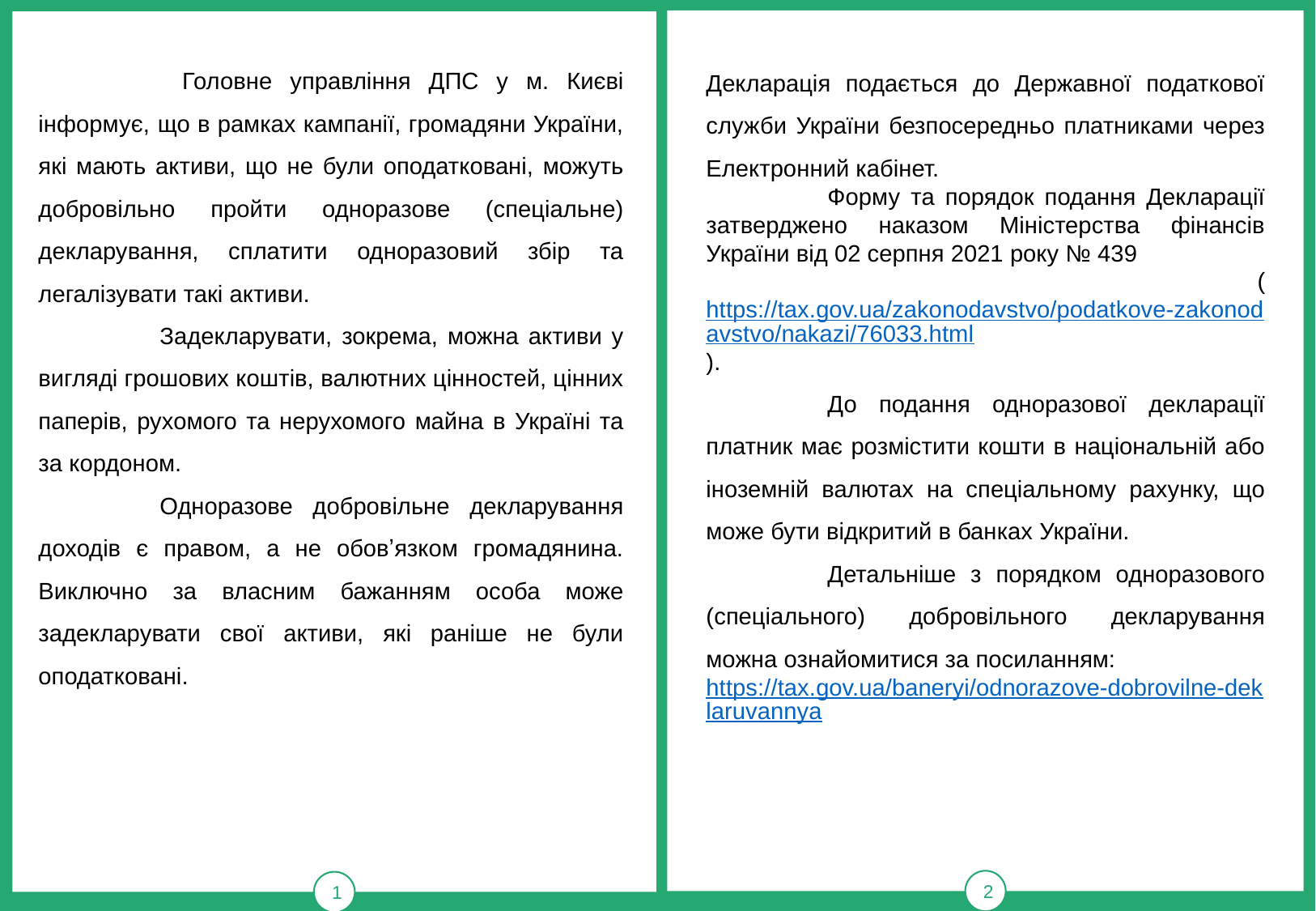

Декларація подається до Державної податкової служби України безпосередньо платниками через Електронний кабінет.
	Форму та порядок подання Декларації затверджено наказом Міністерства фінансів України від 02 серпня 2021 року № 439
 (https://tax.gov.ua/zakonodavstvo/podatkove-zakonodavstvo/nakazi/76033.html).
	До подання одноразової декларації платник має розмістити кошти в національній або іноземній валютах на спеціальному рахунку, що може бути відкритий в банках України.
	Детальніше з порядком одноразового (спеціального) добровільного декларування можна ознайомитися за посиланням:
https://tax.gov.ua/baneryi/odnorazove-dobrovilne-deklaruvannya

тРАВ
2

1

  	Головне управління ДПС у м. Києві інформує, що в рамках кампанії, громадяни України, які мають активи, що не були оподатковані, можуть добровільно пройти одноразове (спеціальне) декларування, сплатити одноразовий збір та легалізувати такі активи.
	Задекларувати, зокрема, можна активи у вигляді грошових коштів, валютних цінностей, цінних паперів, рухомого та нерухомого майна в Україні та за кордоном.
	Одноразове добровільне декларування доходів є правом, а не обовʼязком громадянина. Виключно за власним бажанням особа може задекларувати свої активи, які раніше не були оподатковані.